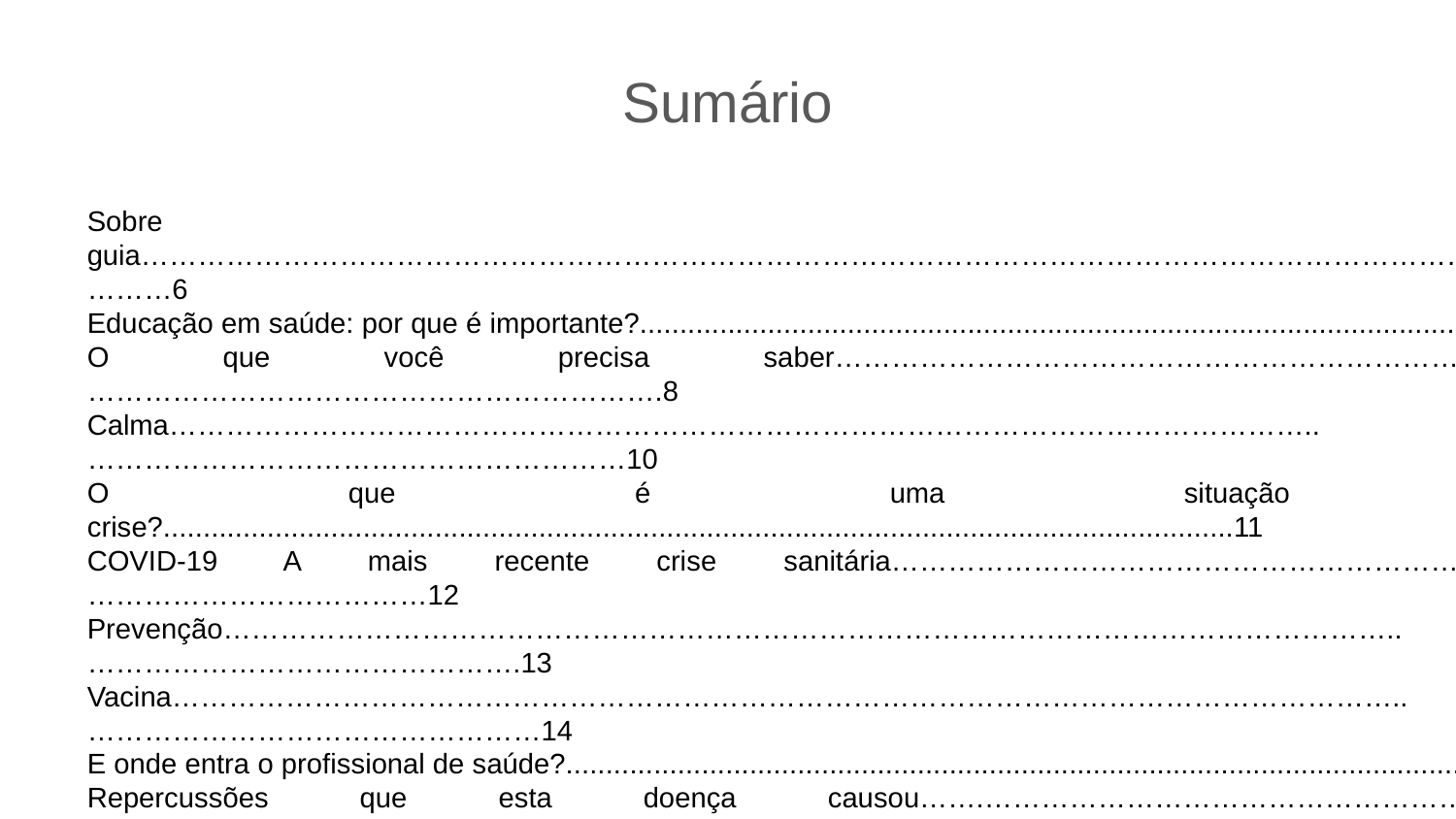

Sumário
Sobre este guia……………………………………………………………………………………………………………………………………………6
Educação em saúde: por que é importante?........................................................................................................7
O que você precisa saber…………………………………………………………………..…………………………………………………….8
Calma…………………………………………………………………………………………………………..…………………………………………………10
O que é uma situação de crise?......................................................................................................................................11
COVID-19 A mais recente crise sanitária……………………………………………………………..………………………………12
Prevenção……………………………………………………………………………………………………………..……………………………………….13
Vacina…………………………………………………………………………………………………………………..…………………………………………14
E onde entra o profissional de saúde?.......................................................................................................................15
Repercussões que esta doença causou…….…………………………………………………….………………………………….16
O que pode te ajudar no enfrentamento?...............................................................................................................17
Te acalma, você não está sozinho……………….……………………………………………….……………………………………….18
Técnica A.C.A.L.M.E.-S.E……………………………………………………………………………………………..……………………………… 19
Fica a dica……………………………………………………………………………………………………………………..……………………………...27
Referências……………………………………………………………………………………………………………………………………………………28